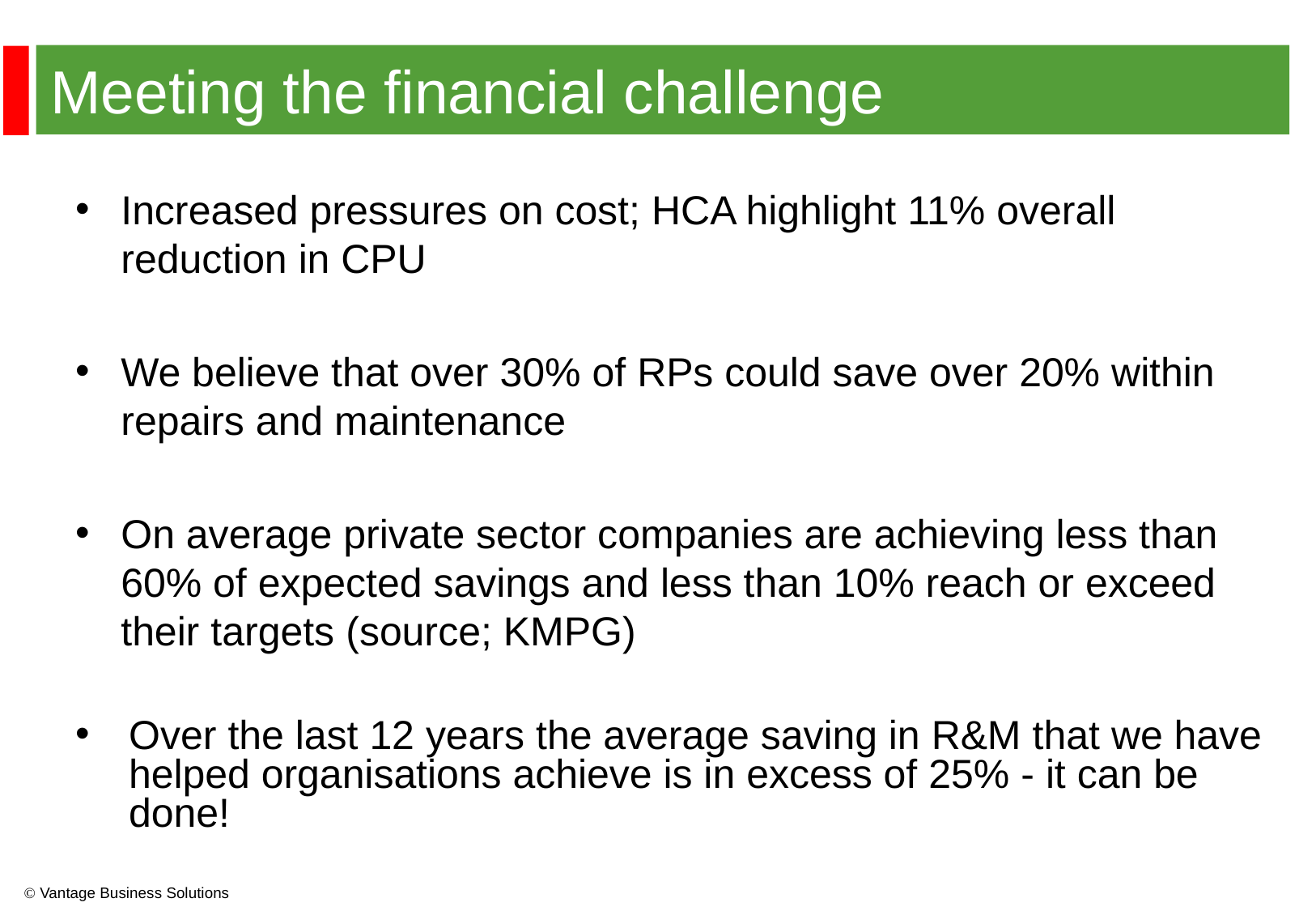

Meeting the financial challenge

Our role

Increased pressures on cost; HCA highlight 11% overall reduction in CPU

We believe that over 30% of RPs could save over 20% within repairs and maintenance

On average private sector companies are achieving less than 60% of expected savings and less than 10% reach or exceed their targets (source; KMPG)

Over the last 12 years the average saving in R&M that we have helped organisations achieve is in excess of 25% - it can be done!
 © Vantage Business Solutions